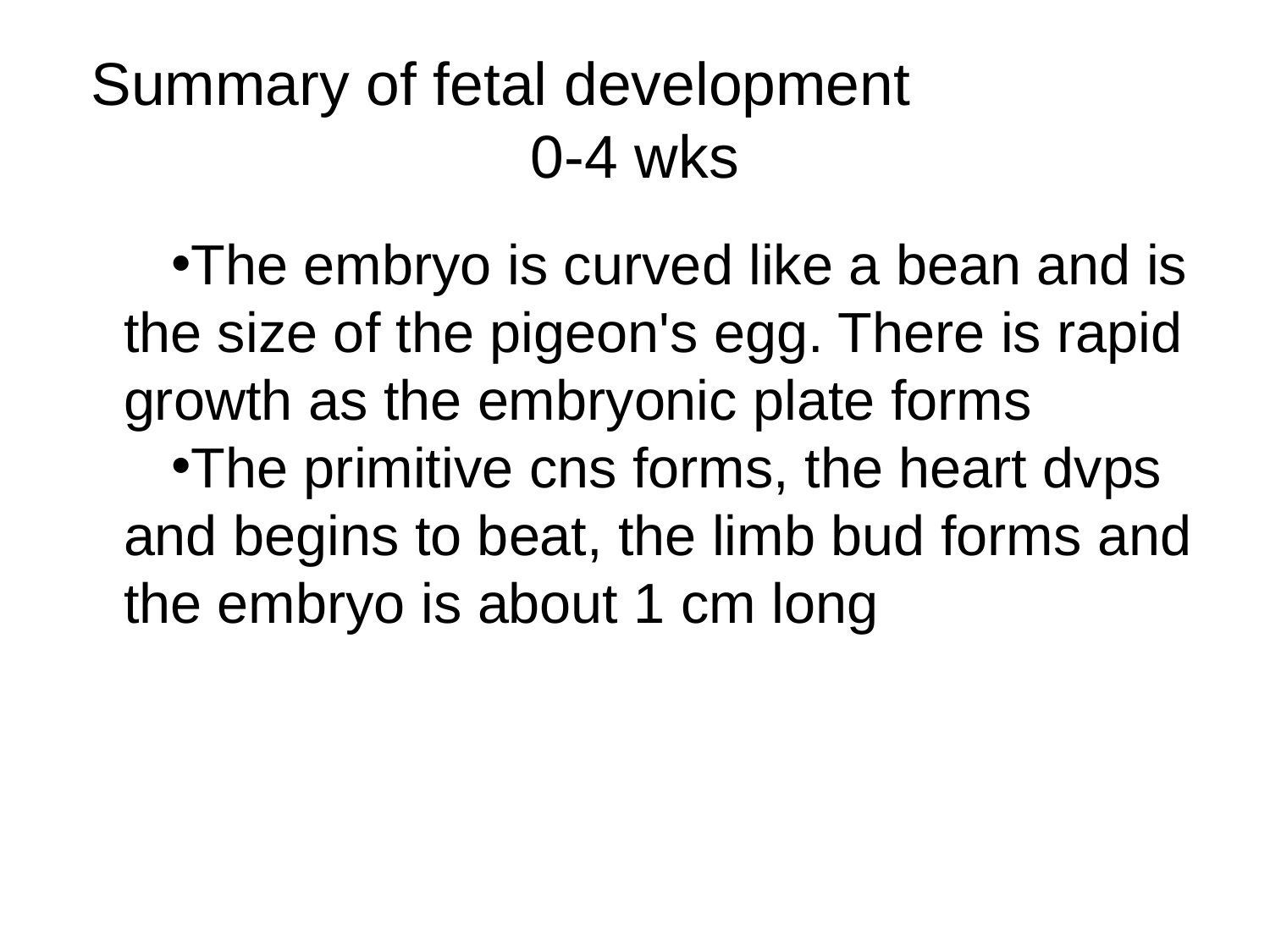

# Summary of fetal development                  0-4 wks
The embryo is curved like a bean and is the size of the pigeon's egg. There is rapid growth as the embryonic plate forms
The primitive cns forms, the heart dvps and begins to beat, the limb bud forms and the embryo is about 1 cm long